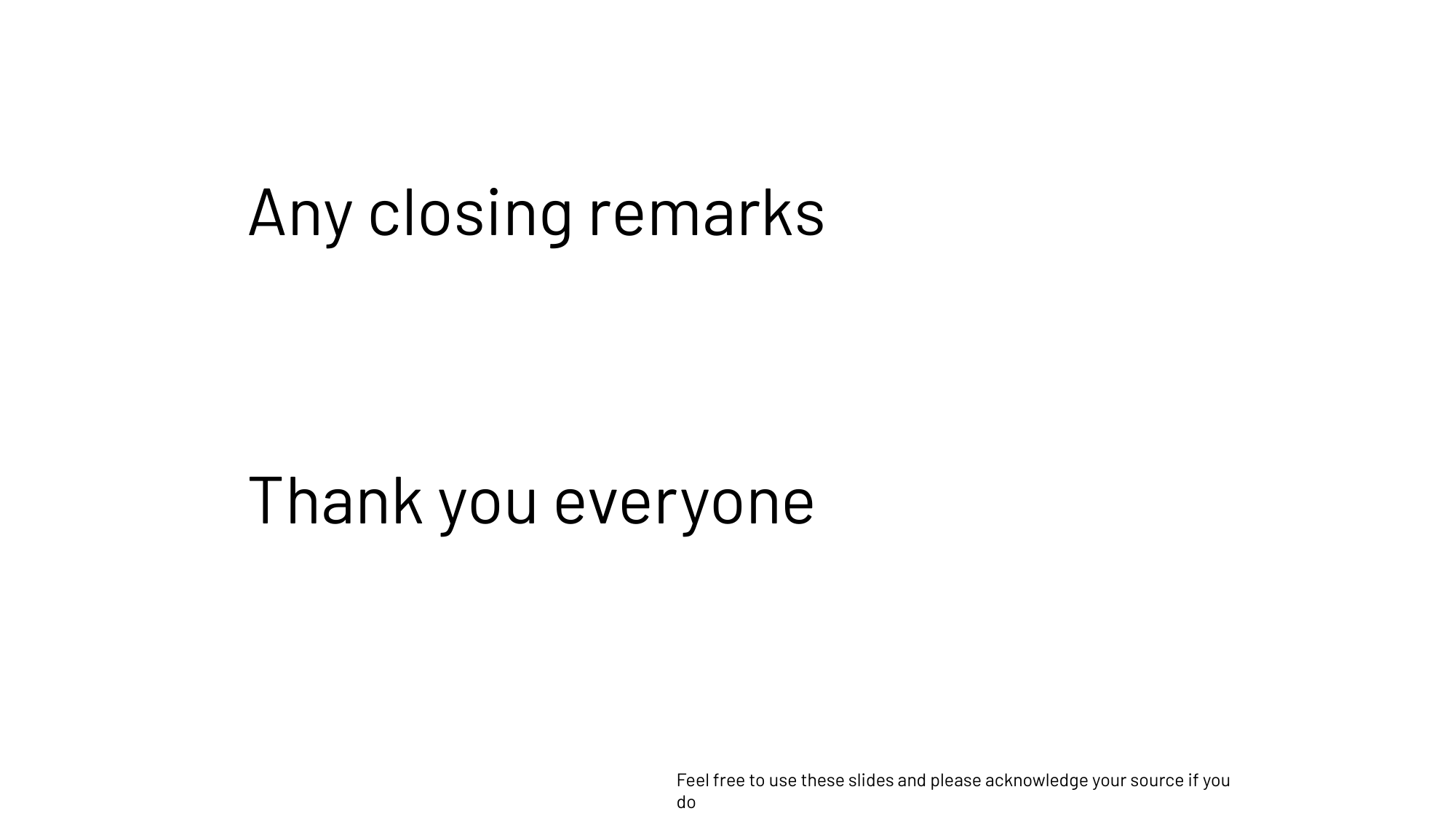

# Any closing remarks Thank you everyone
Feel free to use these slides and please acknowledge your source if you do